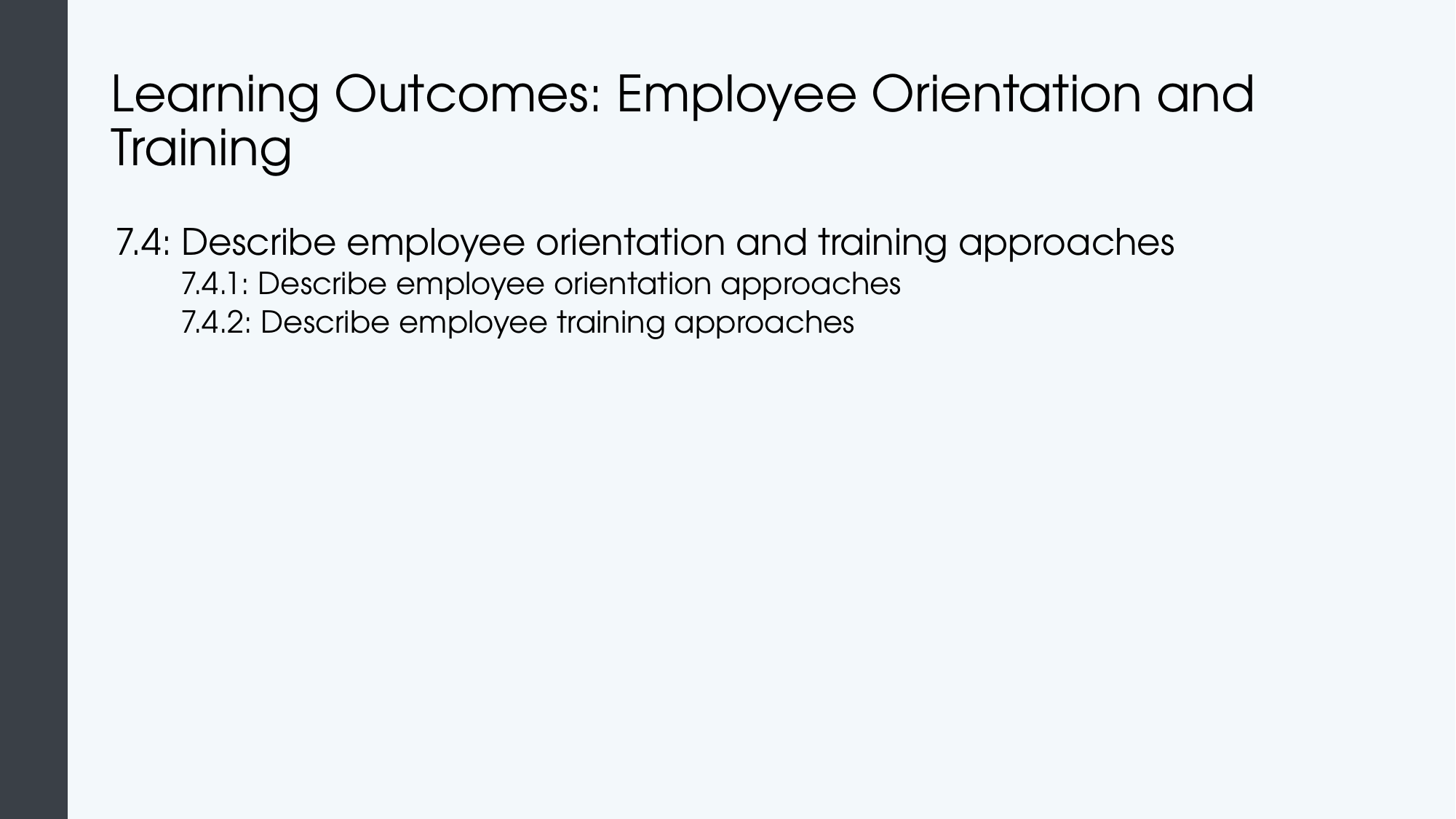

# Learning Outcomes: Employee Orientation and Training
7.4: Describe employee orientation and training approaches
7.4.1: Describe employee orientation approaches
7.4.2: Describe employee training approaches